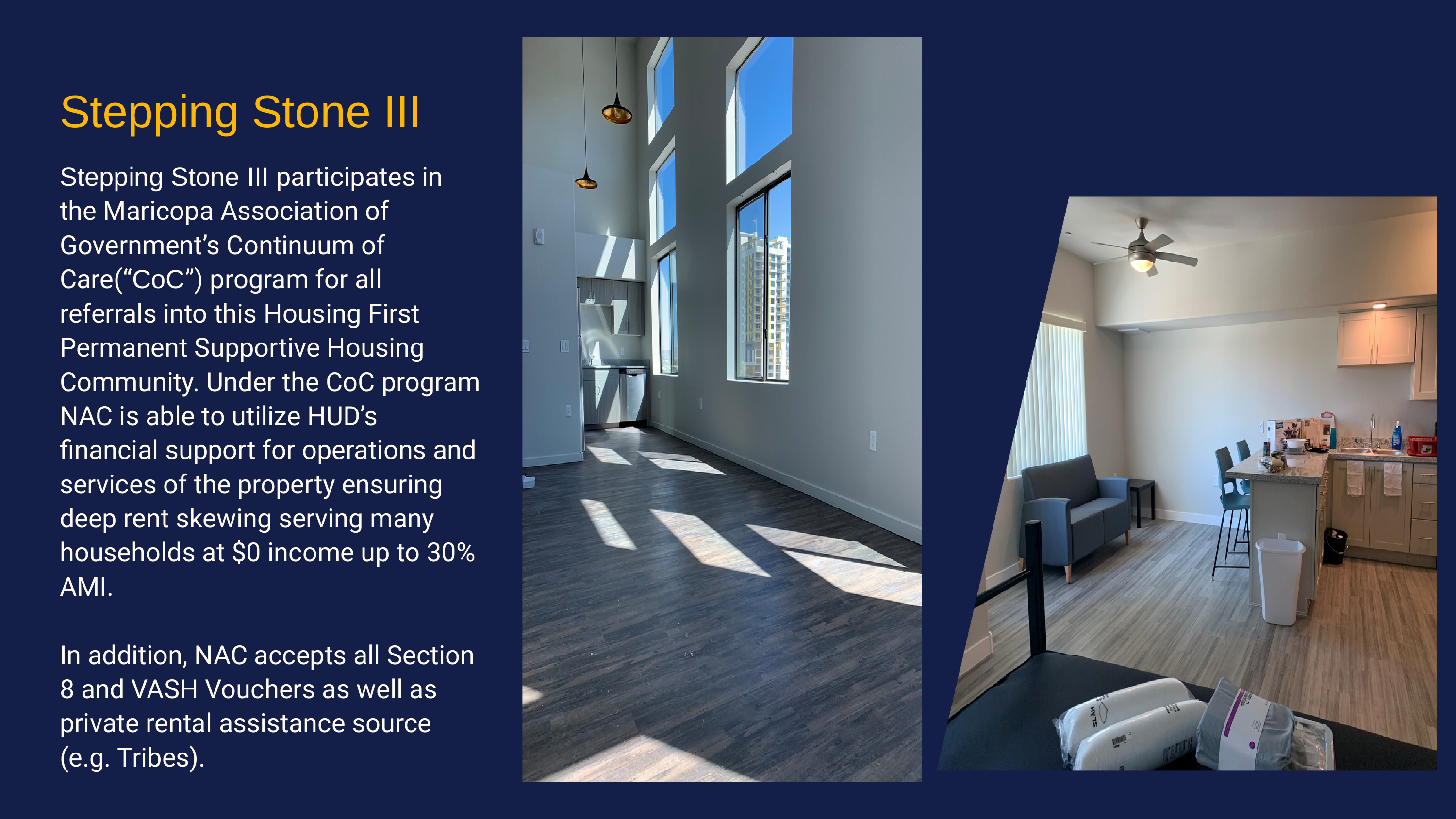

Stepping Stone III
Stepping Stone III participates in the Maricopa Association of Government’s Continuum of Care(“CoC”) program for all referrals into this Housing First Permanent Supportive Housing Community. Under the CoC program NAC is able to utilize HUD’s financial support for operations and services of the property ensuring deep rent skewing serving many households at $0 income up to 30% AMI.

In addition, NAC accepts all Section 8 and VASH Vouchers as well as private rental assistance source (e.g. Tribes).